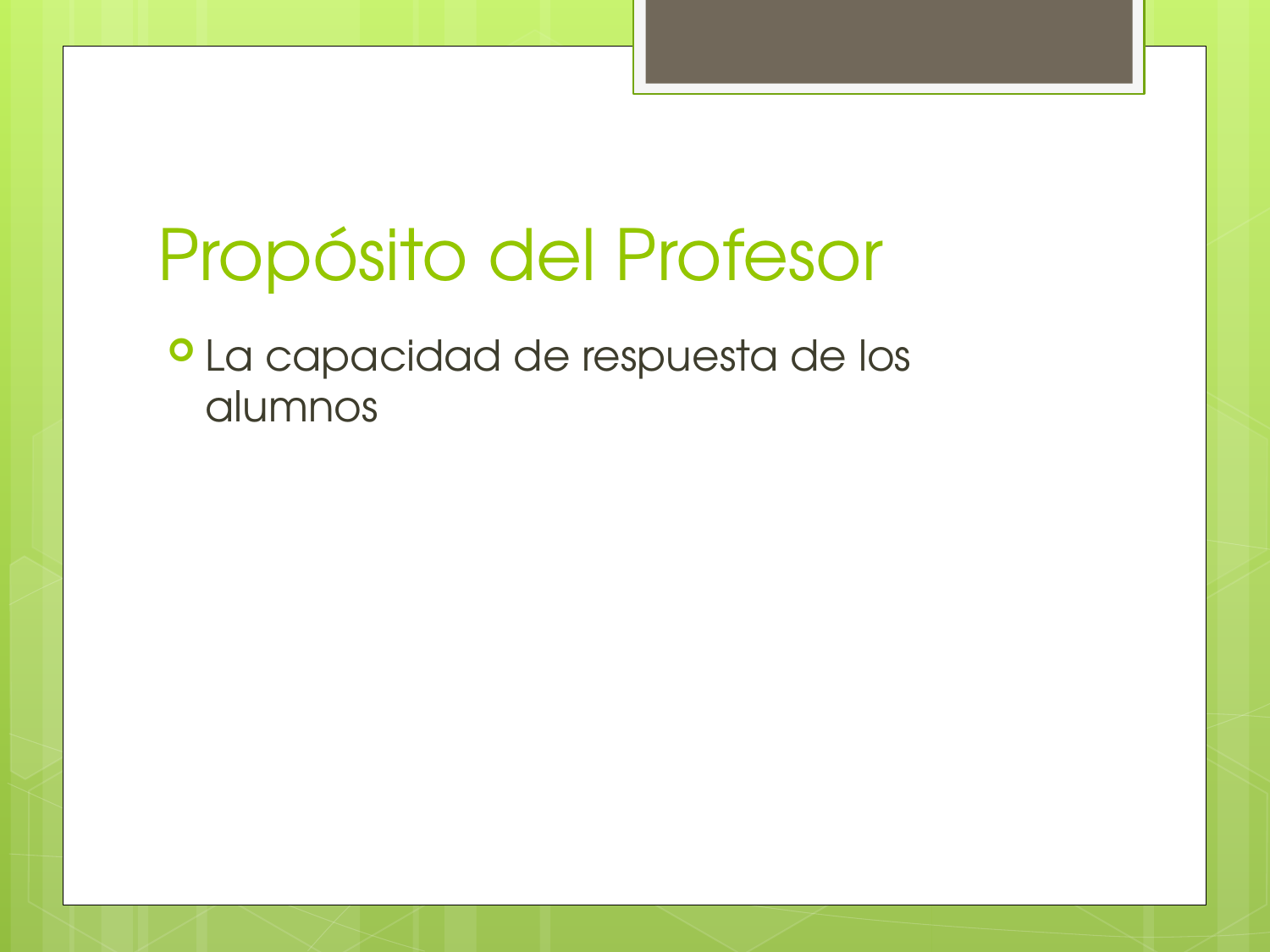

# Propósito del Profesor
La capacidad de respuesta de los alumnos